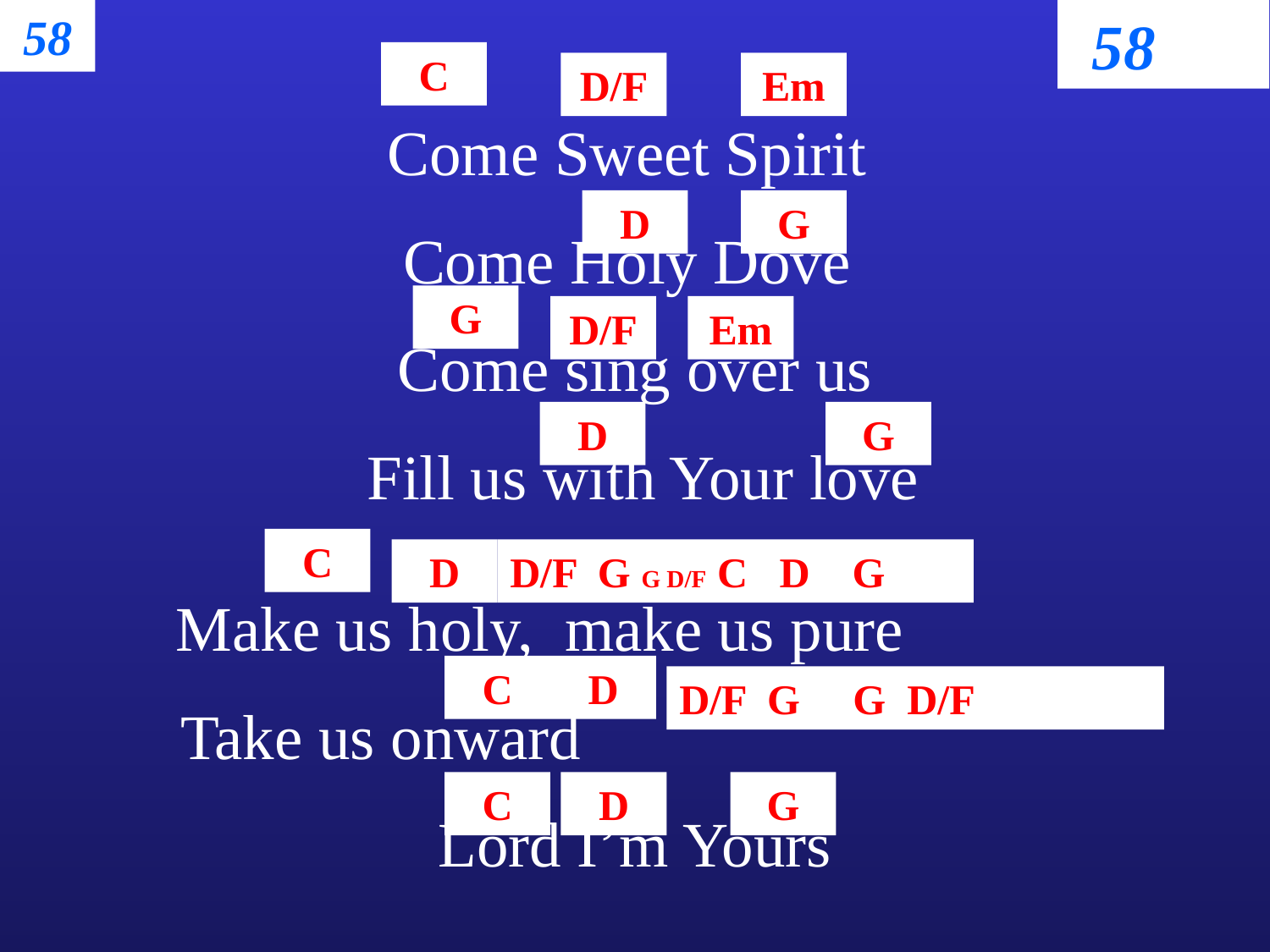

58
58
C
D/F
Em
Come Sweet Spirit
Come Holy Dove
Come sing over us
 Fill us with Your love
D
G
G
D/F
Em
D
G
C
D
D/F  G G D/F C   D    G
Make us holy,  make us pure
Take us onward
Lord I’m Yours
C
D
D/F  G     G  D/F
C
D
G